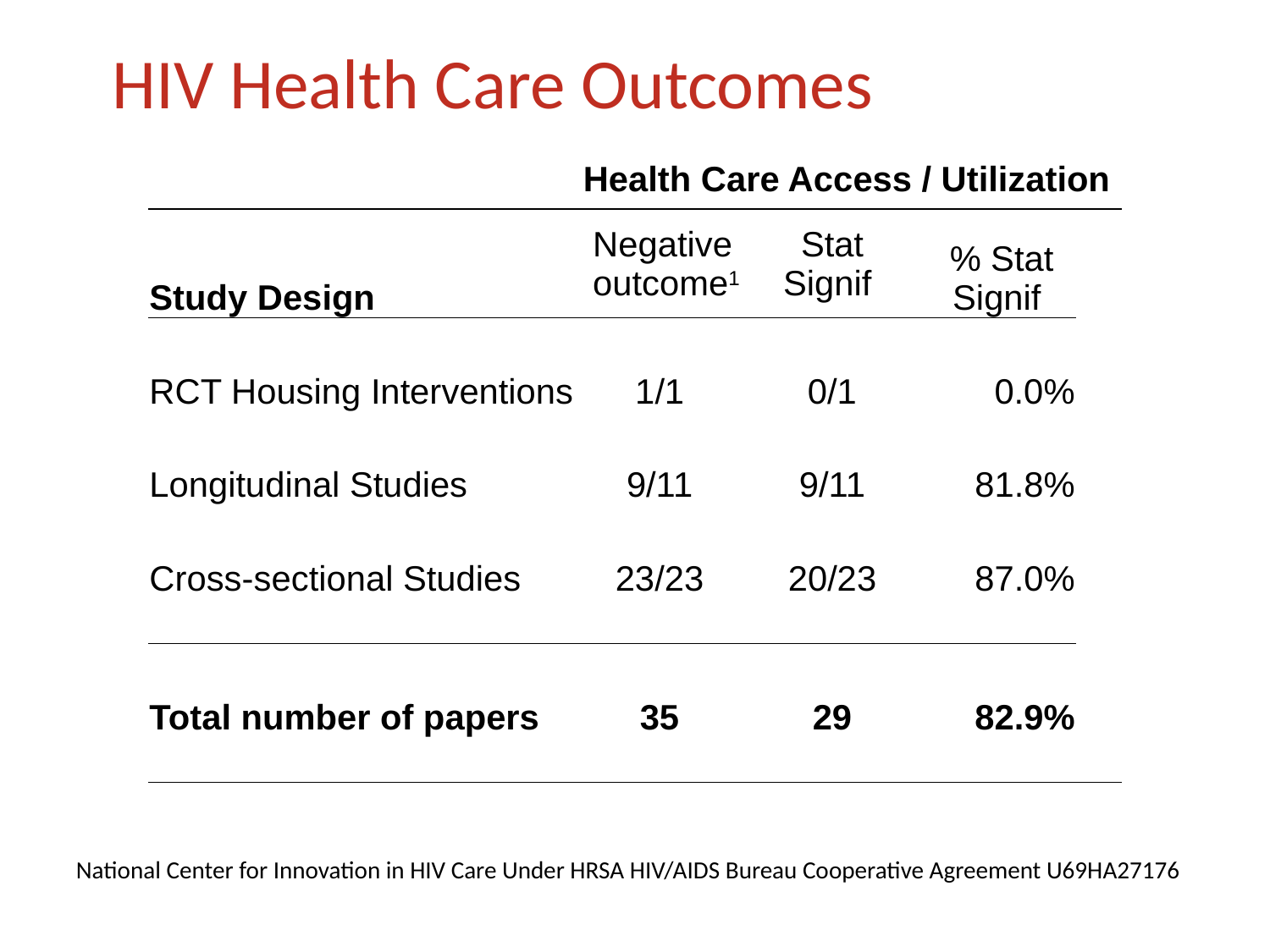

# HIV Health Care Outcomes
|  |  |  | Health Care Access / Utilization |  |  |  |  |  |
| --- | --- | --- | --- | --- | --- | --- | --- | --- |
| Study Design |  |  | Negative outcome1 |  | Stat Signif |  | % Stat Signif |  |
|  |  |  |  |  |  |  |  |  |
| RCT Housing Interventions |  |  | 1/1 |  | 0/1 |  | 0.0% |  |
|  |  |  |  |  |  |  |  |  |
| Longitudinal Studies |  |  | 9/11 |  | 9/11 |  | 81.8% |  |
|  |  |  |  |  |  |  |  |  |
| Cross-sectional Studies |  |  | 23/23 |  | 20/23 |  | 87.0% |  |
|  |  |  |  |  |  |  |  |  |
|  |  |  |  |  |  |  |  |  |
| Total number of papers |  |  | 35 |  | 29 |  | 82.9% |  |
|  |  |  |  |  |  |  |  |  |
 1  Worse outcomes for homeless/ unstably/ inadequately housed PHAs compared to others among studies that considered this outcome